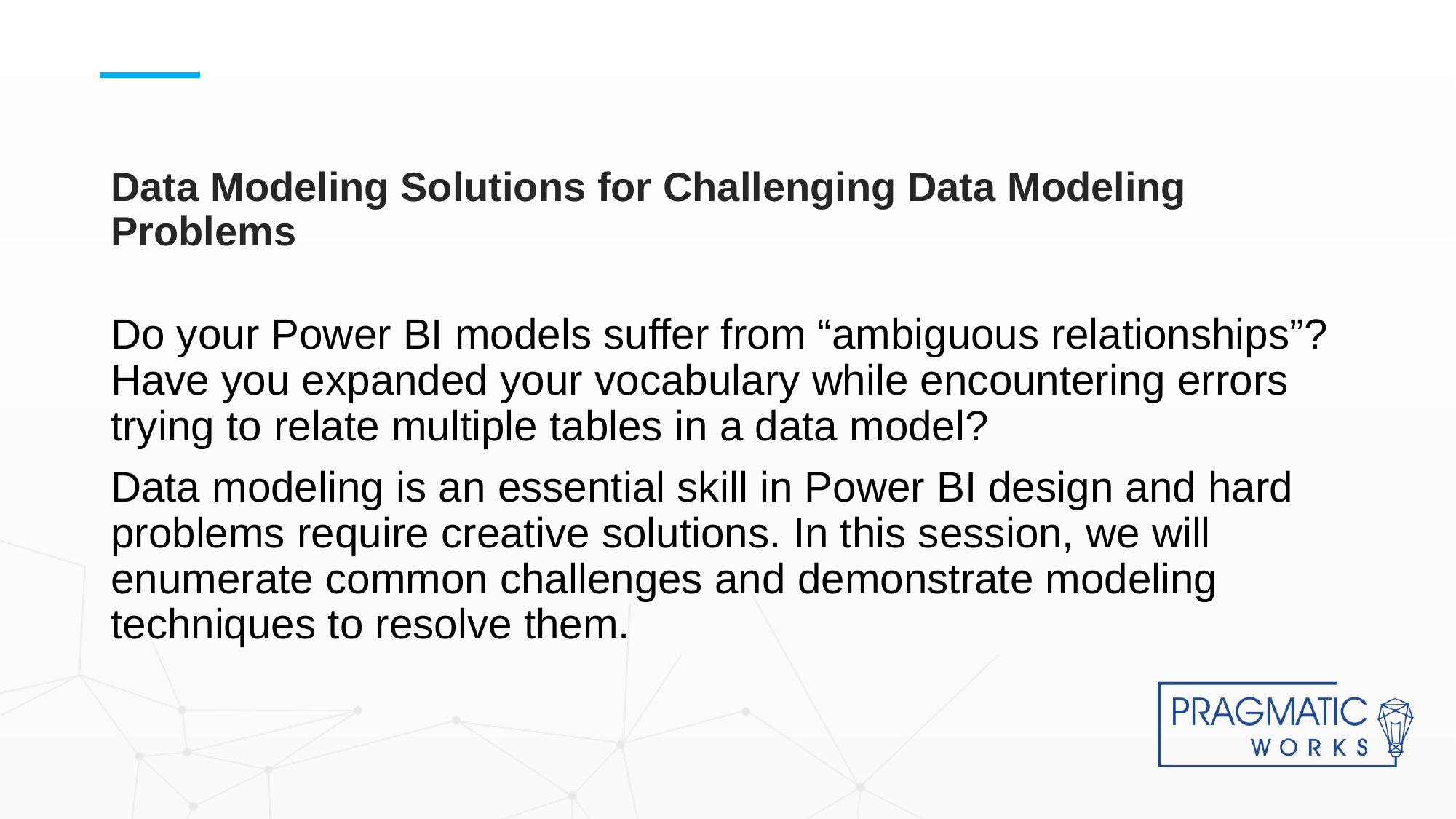

# Data Modeling Solutions for Challenging Data Modeling Problems
Do your Power BI models suffer from “ambiguous relationships”? Have you expanded your vocabulary while encountering errors trying to relate multiple tables in a data model?
Data modeling is an essential skill in Power BI design and hard problems require creative solutions. In this session, we will enumerate common challenges and demonstrate modeling techniques to resolve them.